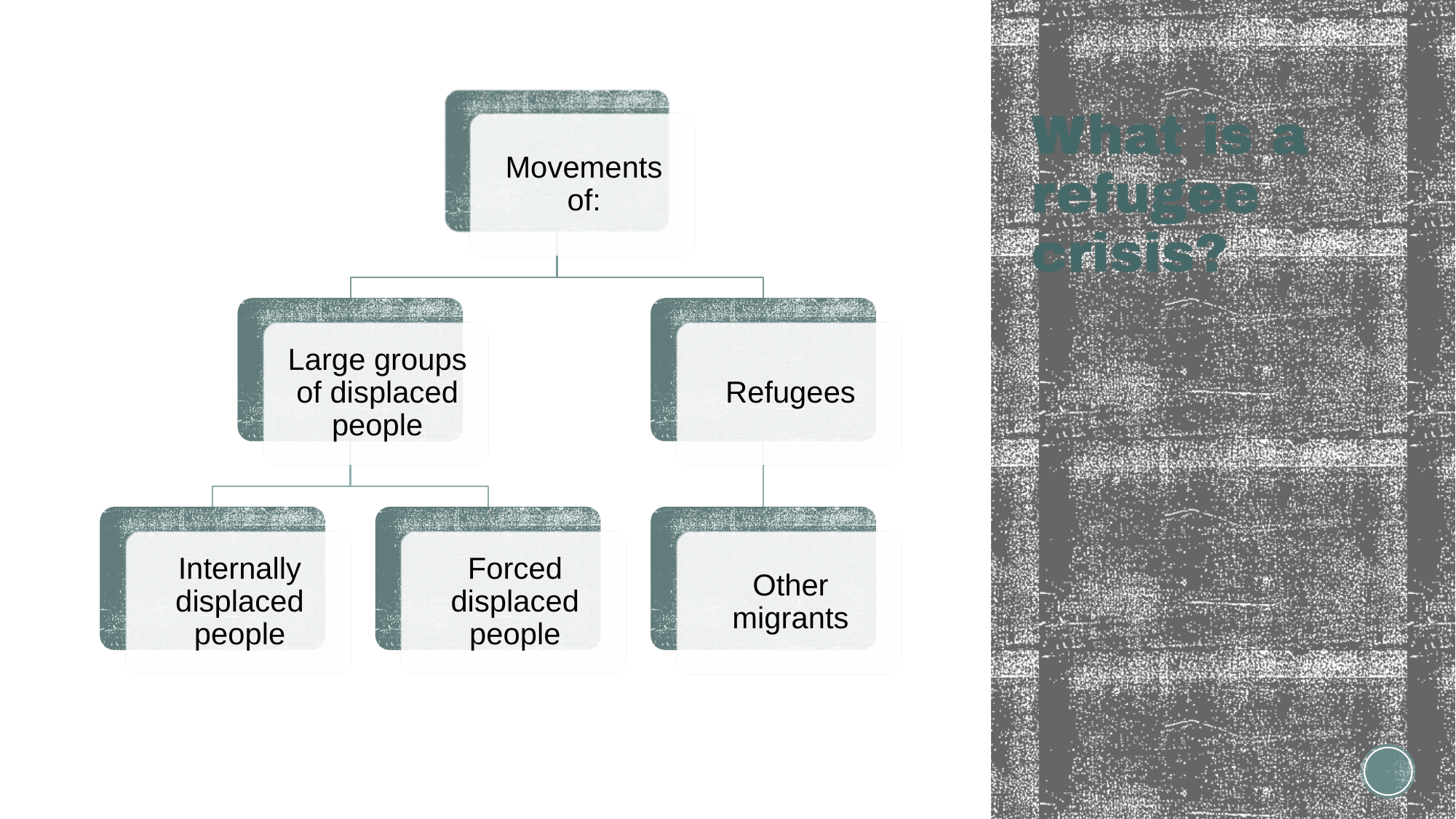

Movements of:
Large groups of displaced people
Internally displaced people
Forced displaced people
Refugees
Other migrants
# What is a refugee crisis?